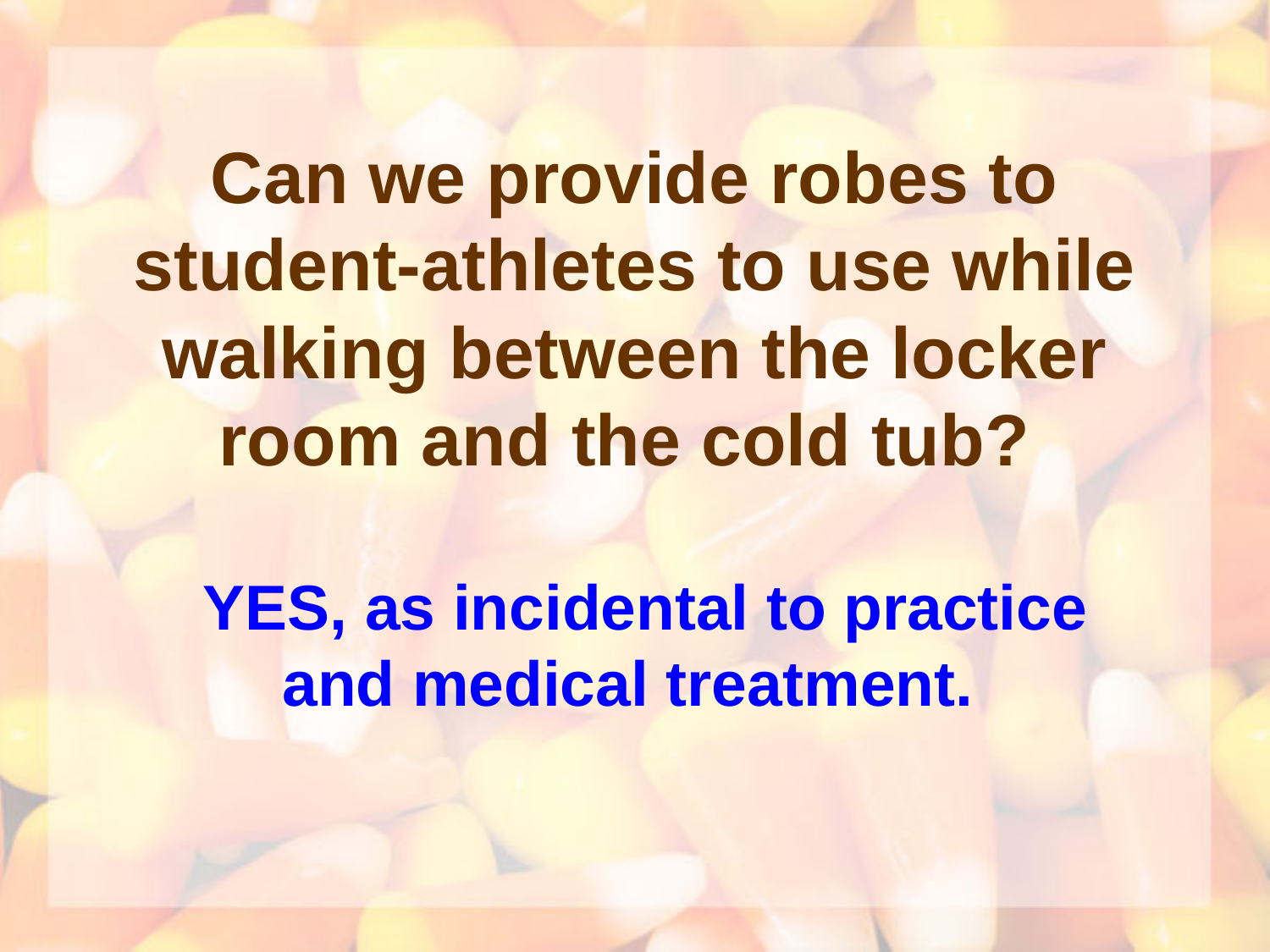

# Can we provide robes to student-athletes to use while walking between the locker room and the cold tub?
YES, as incidental to practice and medical treatment.